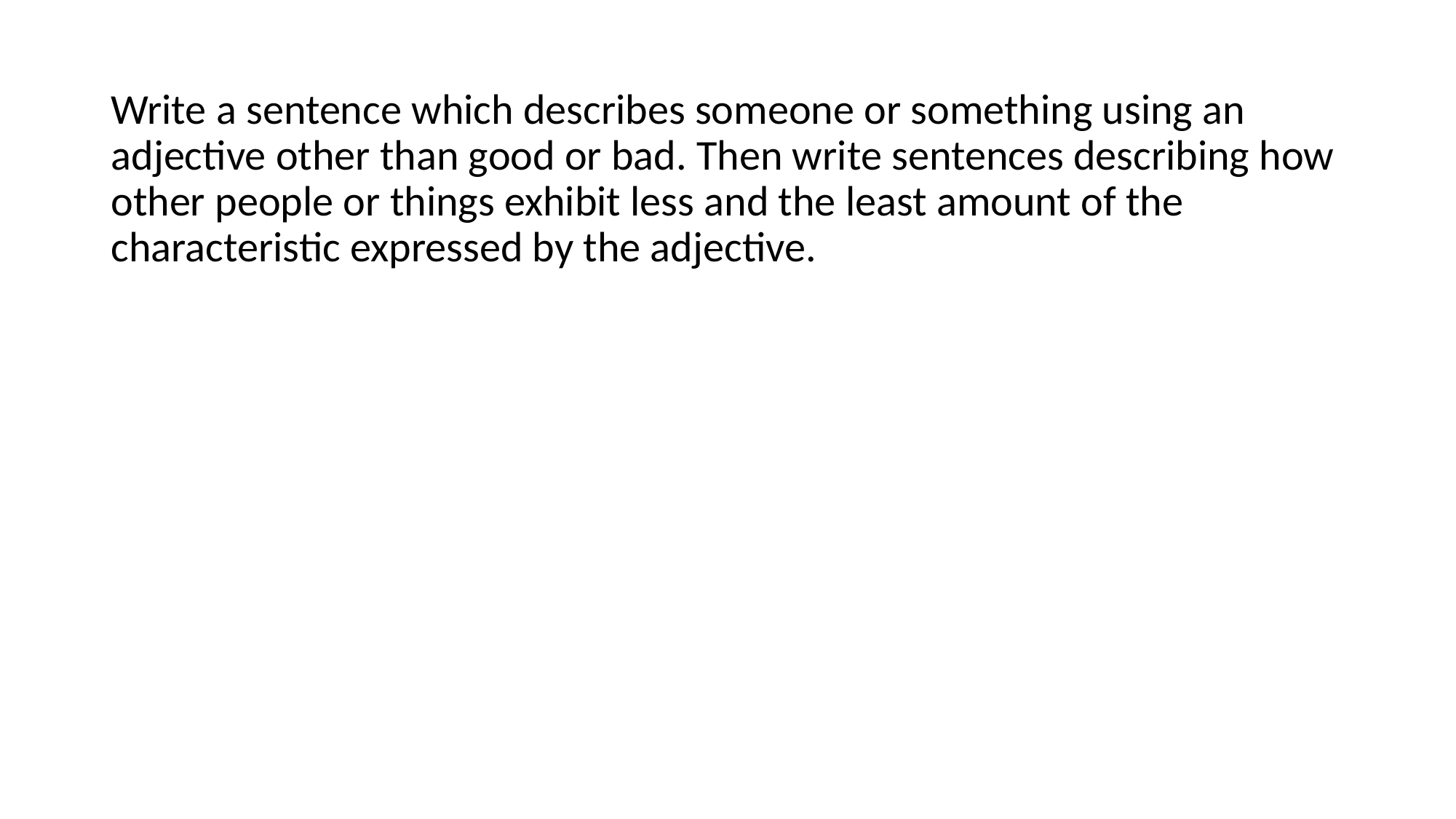

#
Write a sentence which describes someone or something using an adjective other than good or bad. Then write sentences describing how other people or things exhibit less and the least amount of the characteristic expressed by the adjective.